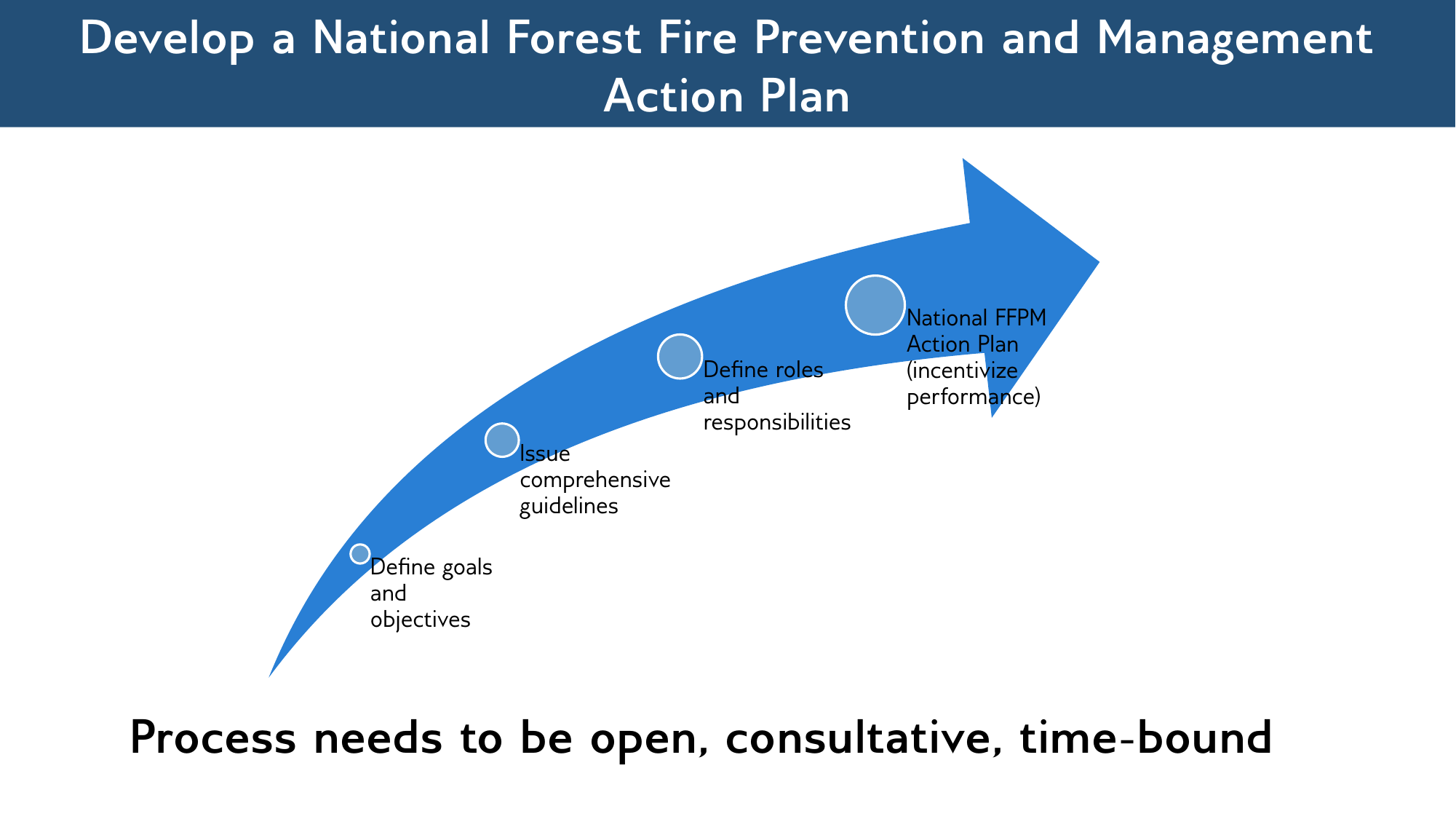

Develop a National Forest Fire Prevention and Management Action Plan
Define goals and objectives
Issue comprehensive guidelines
Define roles and responsibilities
National FFPM Action Plan (incentivize performance)
Process needs to be open, consultative, time-bound